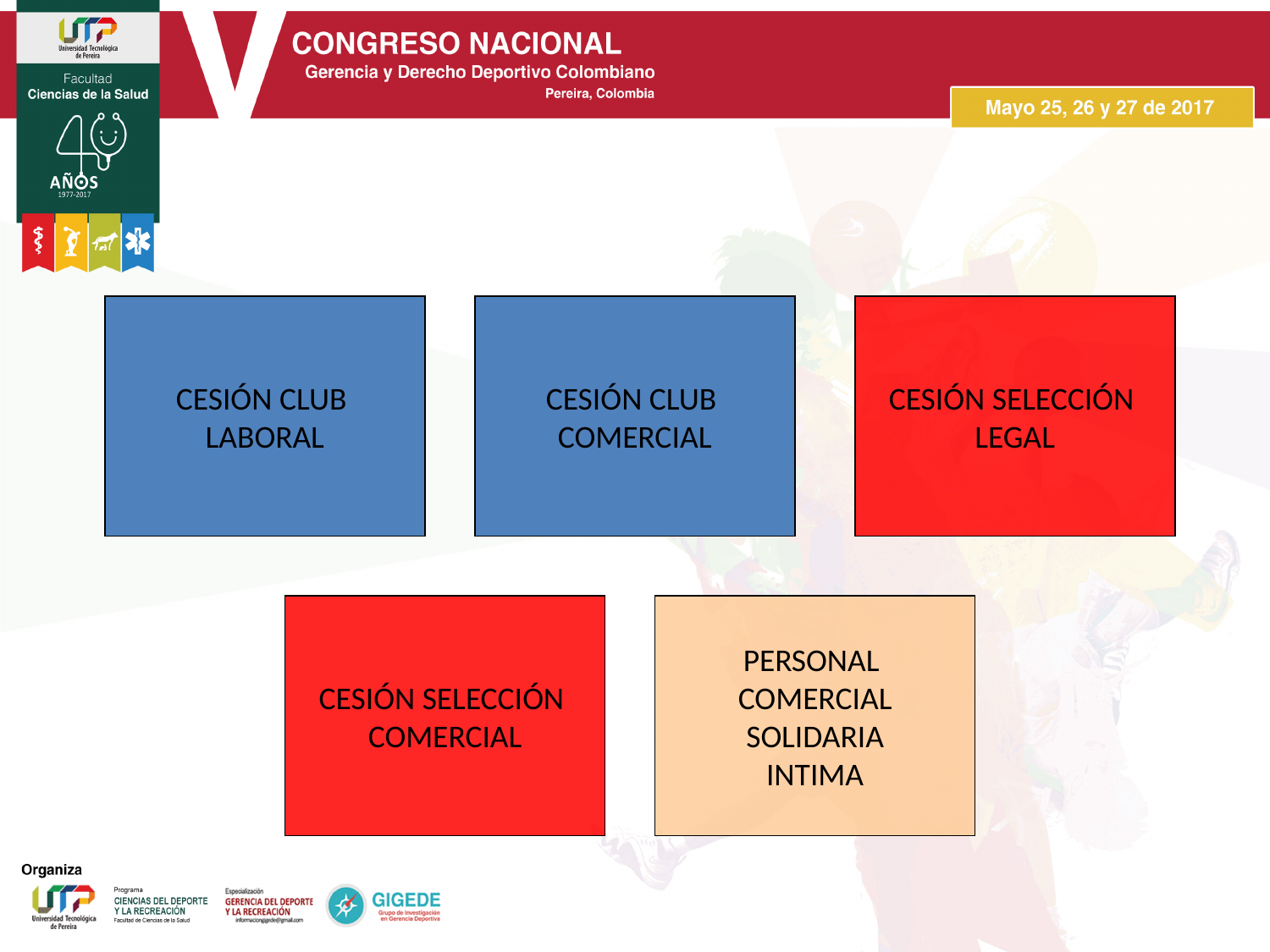

CESIÓN CLUB
LABORAL
CESIÓN CLUB
COMERCIAL
CESIÓN SELECCIÓN
LEGAL
CESIÓN SELECCIÓN
COMERCIAL
PERSONAL
COMERCIAL
SOLIDARIA
INTIMA